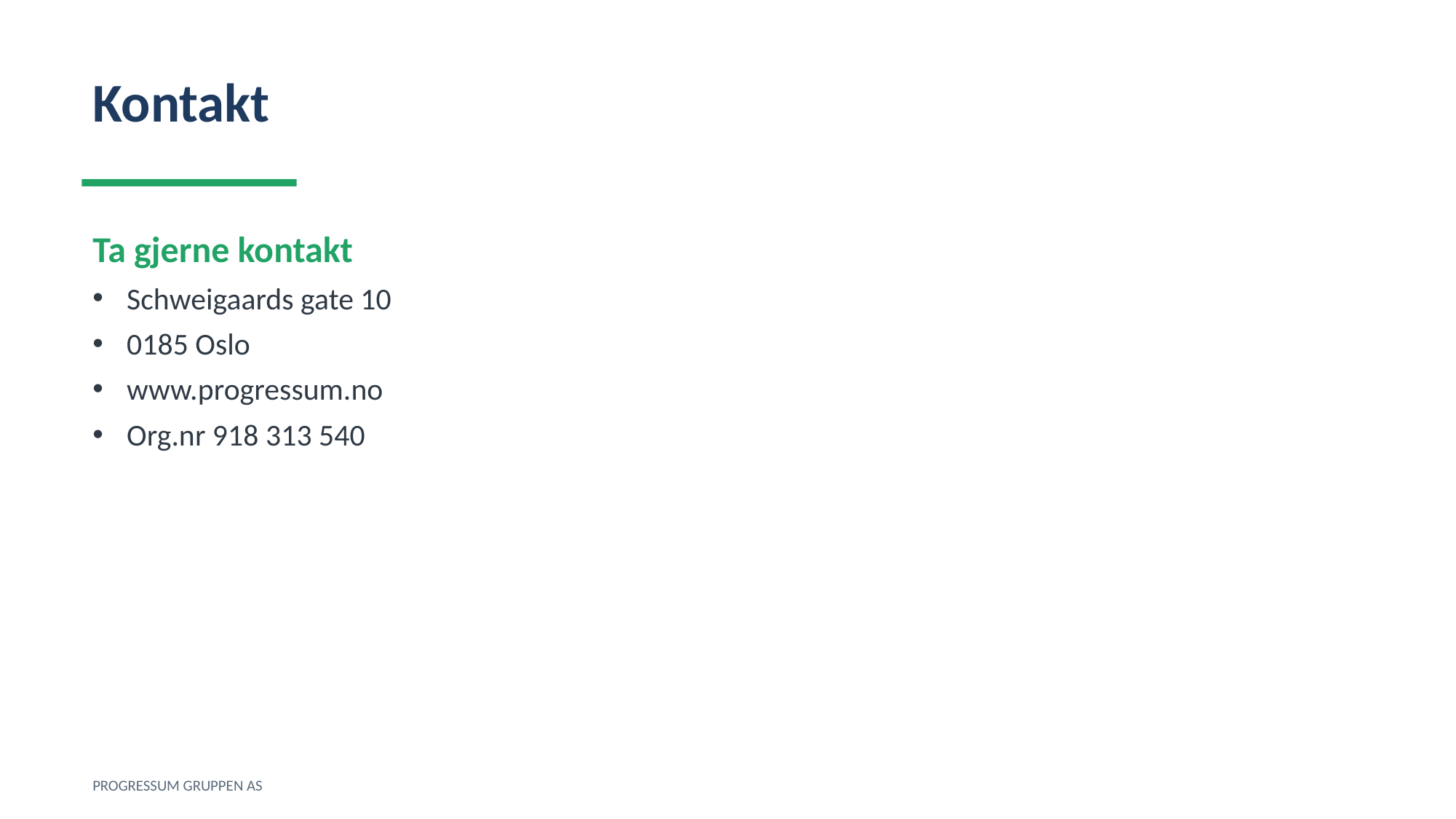

Kontakt

Ta gjerne kontakt
Schweigaards gate 10
0185 Oslo
www.progressum.no
Org.nr 918 313 540
PROGRESSUM GRUPPEN AS